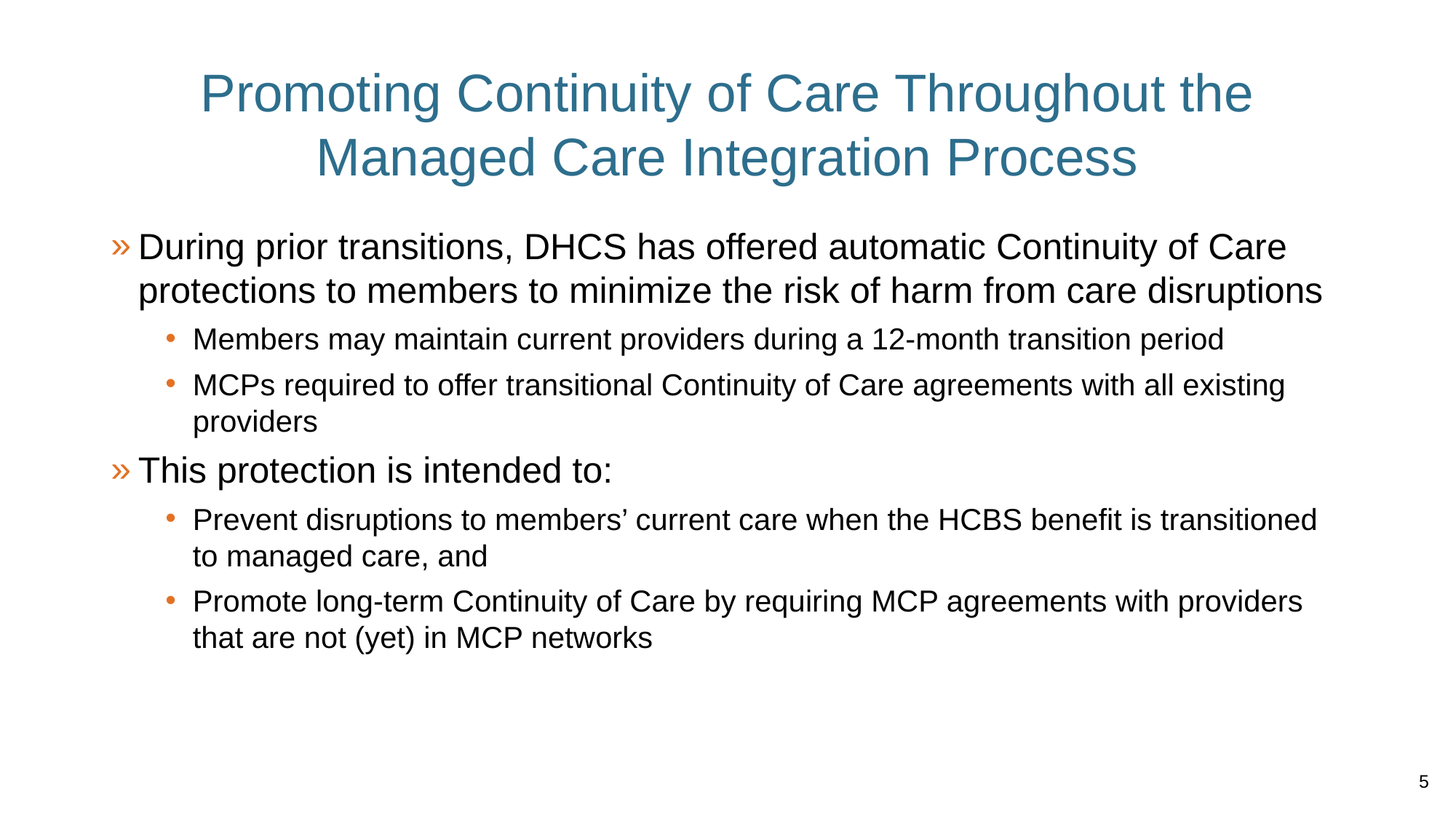

# Promoting Continuity of Care Throughout the Managed Care Integration Process
During prior transitions, DHCS has offered automatic Continuity of Care protections to members to minimize the risk of harm from care disruptions
Members may maintain current providers during a 12-month transition period
MCPs required to offer transitional Continuity of Care agreements with all existing providers
This protection is intended to:
Prevent disruptions to members’ current care when the HCBS benefit is transitioned to managed care, and
Promote long-term Continuity of Care by requiring MCP agreements with providers that are not (yet) in MCP networks

5